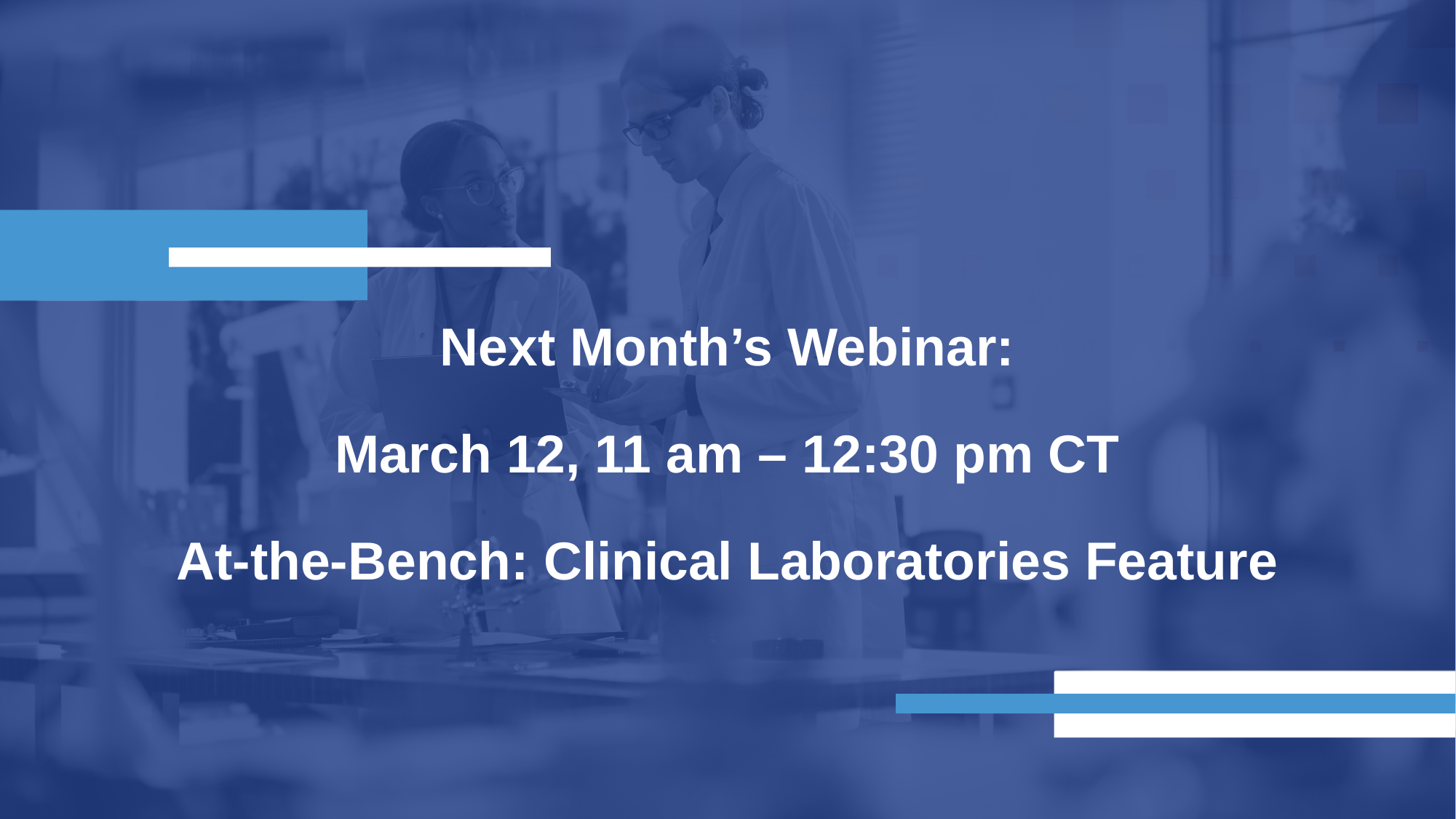

# Next Month’s Webinar: March 12, 11 am – 12:30 pm CT At-the-Bench: Clinical Laboratories Feature